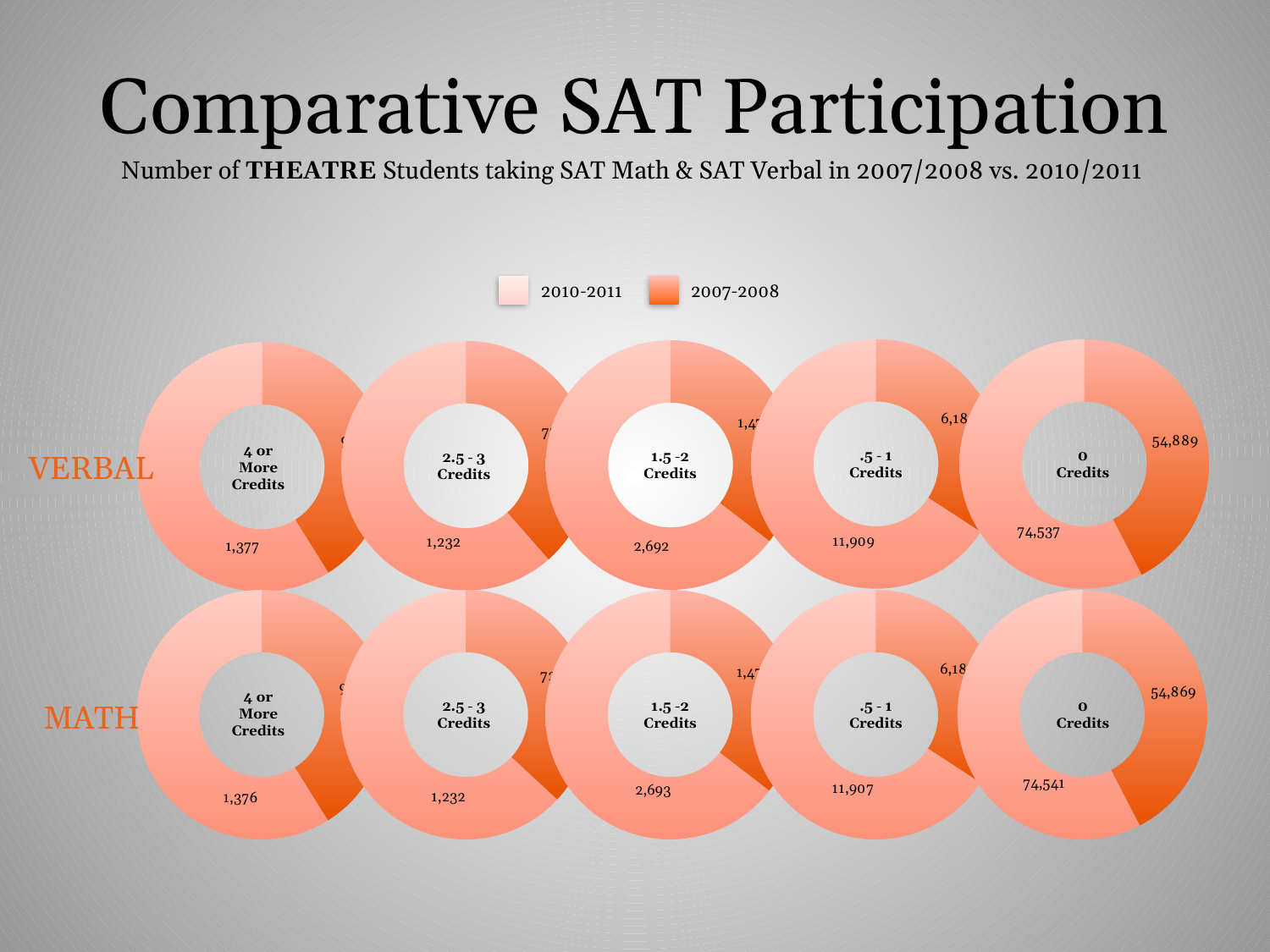

Comparative SAT Participation
Number of THEATRE Students taking SAT Math & SAT Verbal in 2007/2008 vs. 2010/2011
2010-2011
2007-2008

### Chart

| Category | Sales |
|---|---|
| 1st Qtr | 6181.0 |
| 2nd Qtr | 11909.0 |
.5 - 1 Credits

### Chart

| Category | Sales |
|---|---|
| 1st Qtr | 54889.0 |
| 2nd Qtr | 74537.0 |
0
Credits

### Chart

| Category | Sales |
|---|---|
| 1st Qtr | 1479.0 |
| 2nd Qtr | 2692.0 |
1.5 -2 Credits

### Chart

| Category | Sales |
|---|---|
| 1st Qtr | 772.0 |
| 2nd Qtr | 1232.0 |
2.5 - 3 Credits

### Chart

| Category | Sales |
|---|---|
| 1st Qtr | 961.0 |
| 2nd Qtr | 1377.0 |
4 or More Credits
VERBAL

### Chart

| Category | Sales |
|---|---|
| 1st Qtr | 960.0 |
| 2nd Qtr | 1376.0 |
4 or More Credits

### Chart

| Category | Sales |
|---|---|
| 1st Qtr | 721.0 |
| 2nd Qtr | 1232.0 |
2.5 - 3 Credits

### Chart

| Category | Sales |
|---|---|
| 1st Qtr | 1478.0 |
| 2nd Qtr | 2693.0 |
1.5 -2 Credits

### Chart

| Category | Sales |
|---|---|
| 1st Qtr | 6184.0 |
| 2nd Qtr | 11907.0 |
.5 - 1 Credits

### Chart

| Category | Sales |
|---|---|
| 1st Qtr | 54869.0 |
| 2nd Qtr | 74541.0 |
0
Credits
MATH